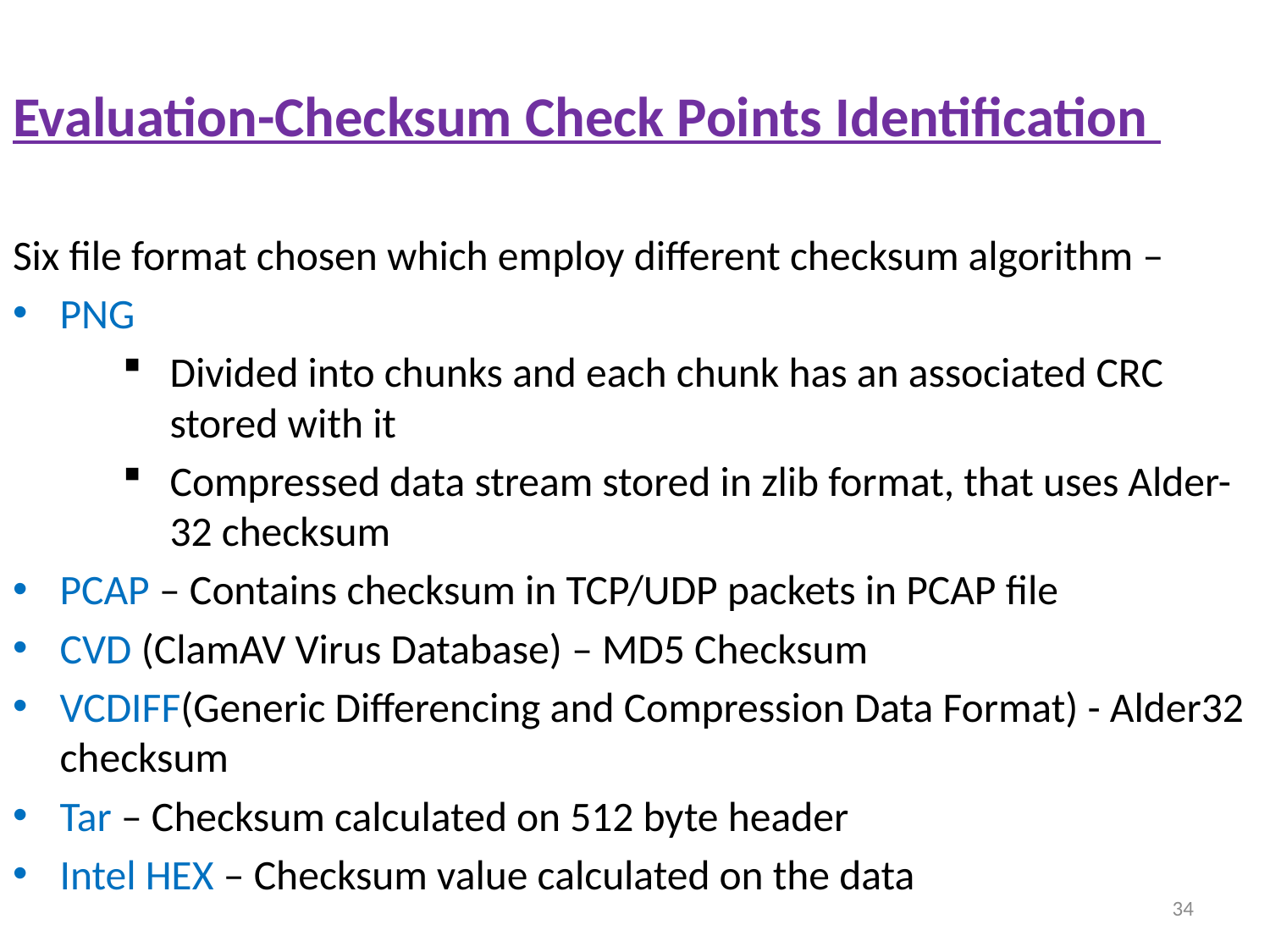

# Evaluation-Checksum Check Points Identification
Six file format chosen which employ different checksum algorithm –
PNG
Divided into chunks and each chunk has an associated CRC stored with it
Compressed data stream stored in zlib format, that uses Alder-32 checksum
PCAP – Contains checksum in TCP/UDP packets in PCAP file
CVD (ClamAV Virus Database) – MD5 Checksum
VCDIFF(Generic Differencing and Compression Data Format) - Alder32 checksum
Tar – Checksum calculated on 512 byte header
Intel HEX – Checksum value calculated on the data

34